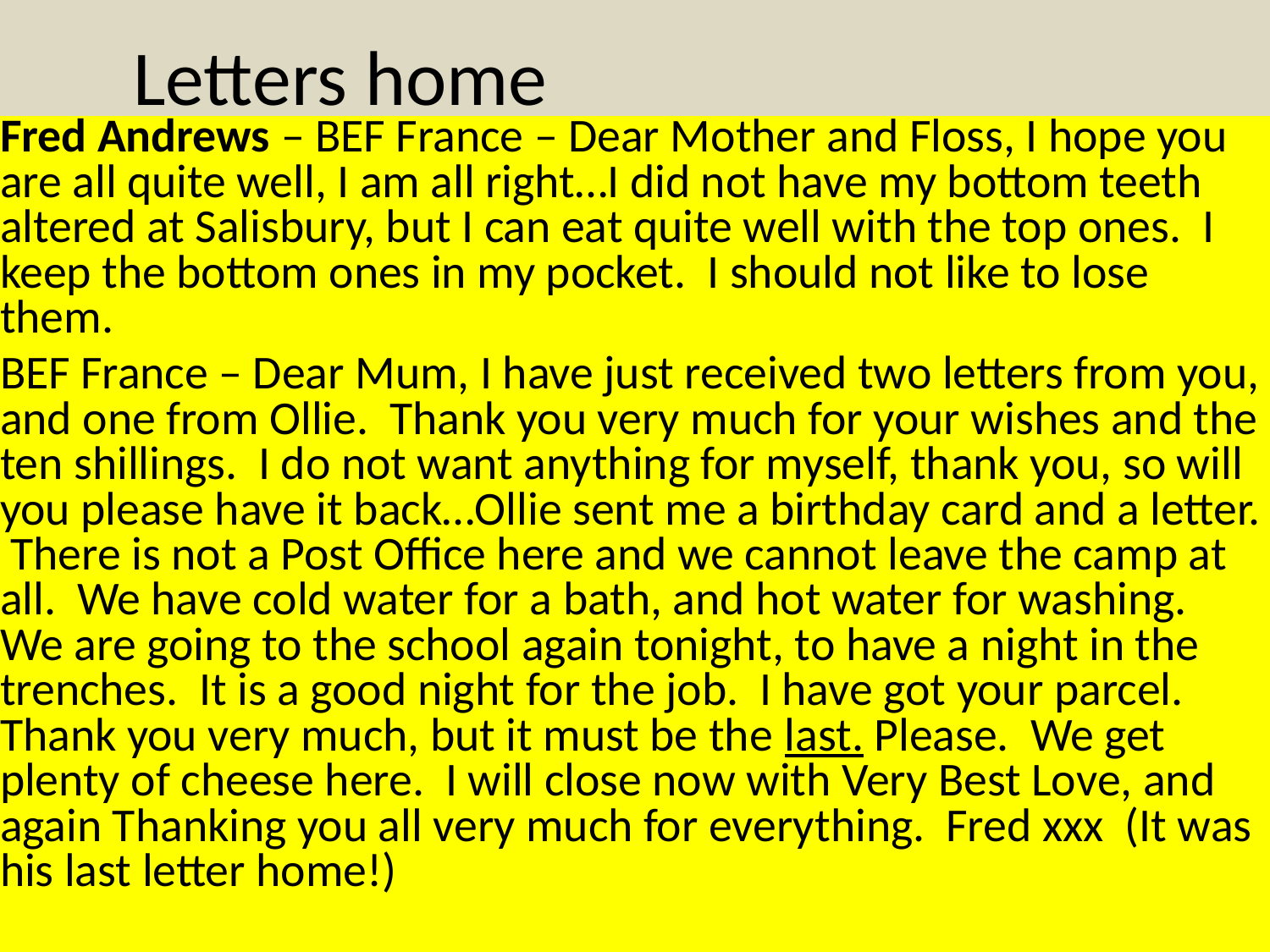

# Letters home
Fred Andrews – BEF France – Dear Mother and Floss, I hope you are all quite well, I am all right…I did not have my bottom teeth altered at Salisbury, but I can eat quite well with the top ones.  I keep the bottom ones in my pocket.  I should not like to lose them.
BEF France – Dear Mum, I have just received two letters from you, and one from Ollie.  Thank you very much for your wishes and the ten shillings.  I do not want anything for myself, thank you, so will you please have it back…Ollie sent me a birthday card and a letter.  There is not a Post Office here and we cannot leave the camp at all.  We have cold water for a bath, and hot water for washing.  We are going to the school again tonight, to have a night in the trenches.  It is a good night for the job.  I have got your parcel.  Thank you very much, but it must be the last. Please.  We get plenty of cheese here.  I will close now with Very Best Love, and again Thanking you all very much for everything.  Fred xxx  (It was his last letter home!)